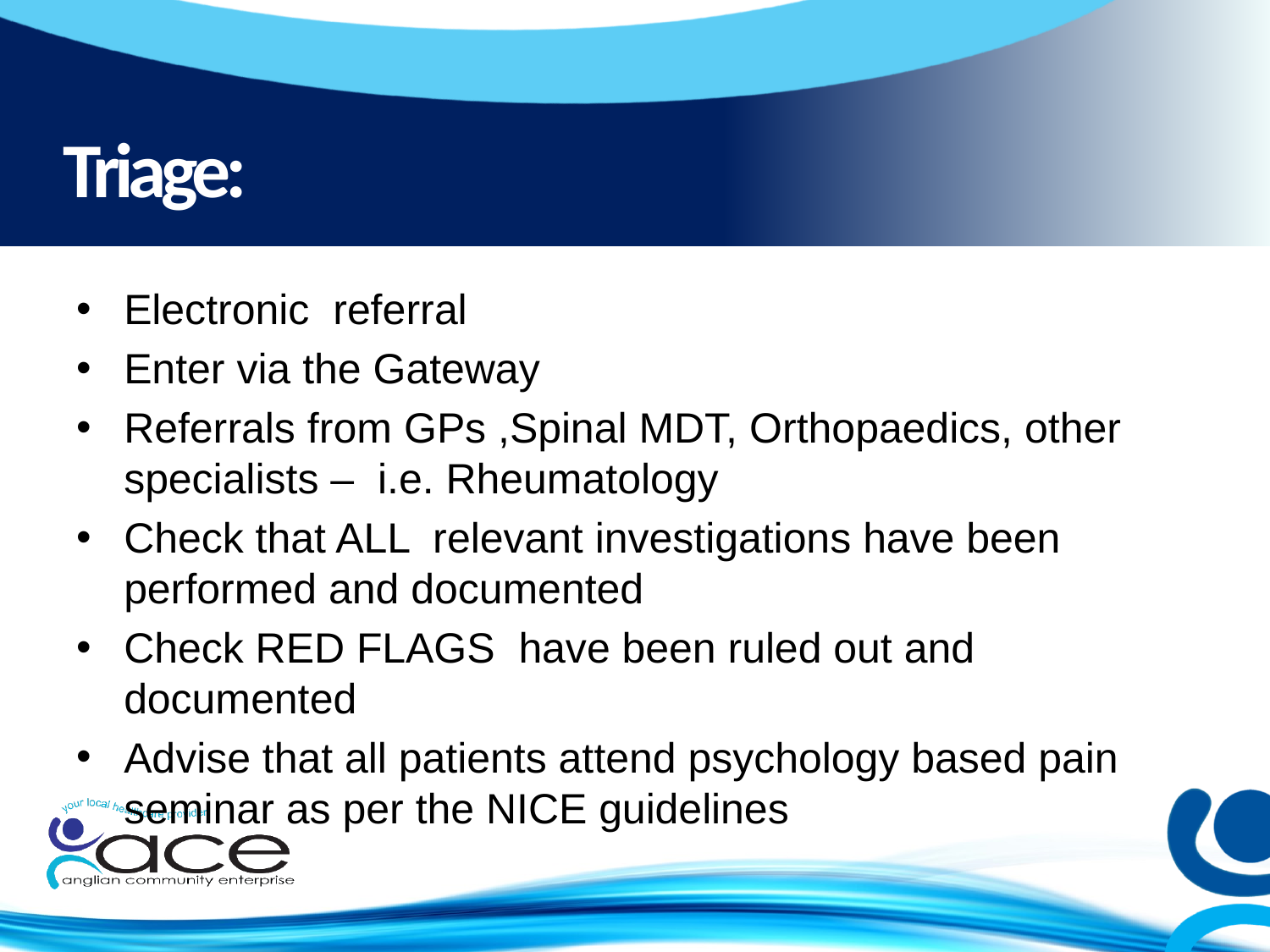

# Triage:
Electronic  referral
Enter via the Gateway
Referrals from GPs ,Spinal MDT, Orthopaedics, other specialists –  i.e. Rheumatology
Check that ALL  relevant investigations have been performed and documented
Check RED FLAGS  have been ruled out and  documented
Advise that all patients attend psychology based pain seminar as per the NICE guidelines